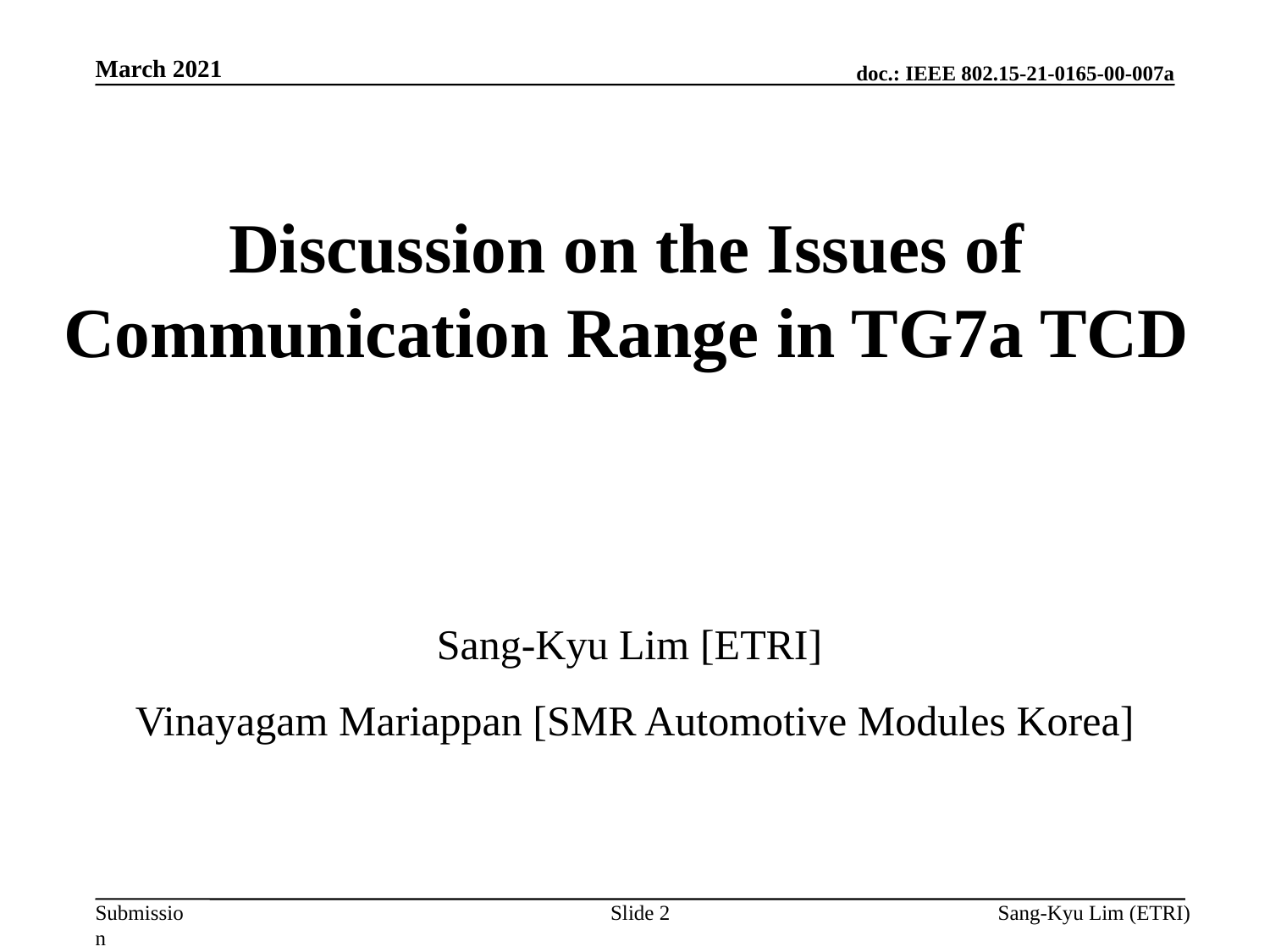

March 2021
Discussion on the Issues of
Communication Range in TG7a TCD
Sang-Kyu Lim [ETRI]
Vinayagam Mariappan [SMR Automotive Modules Korea]
Slide 2
Sang-Kyu Lim (ETRI)